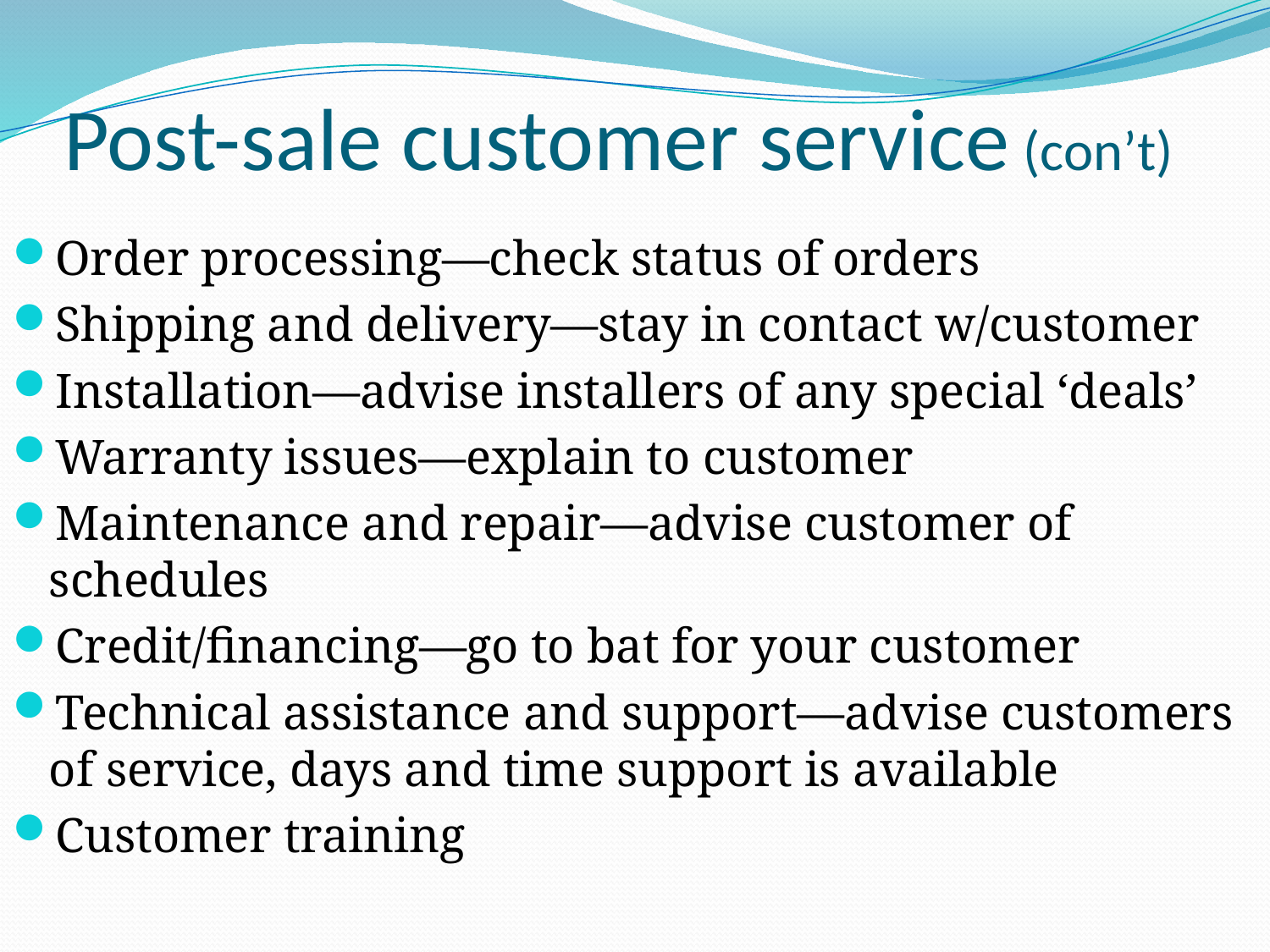

# Post-sale customer service (con’t)
Order processing—check status of orders
Shipping and delivery—stay in contact w/customer
Installation—advise installers of any special ‘deals’
Warranty issues—explain to customer
Maintenance and repair—advise customer of schedules
Credit/financing—go to bat for your customer
Technical assistance and support—advise customers of service, days and time support is available
Customer training